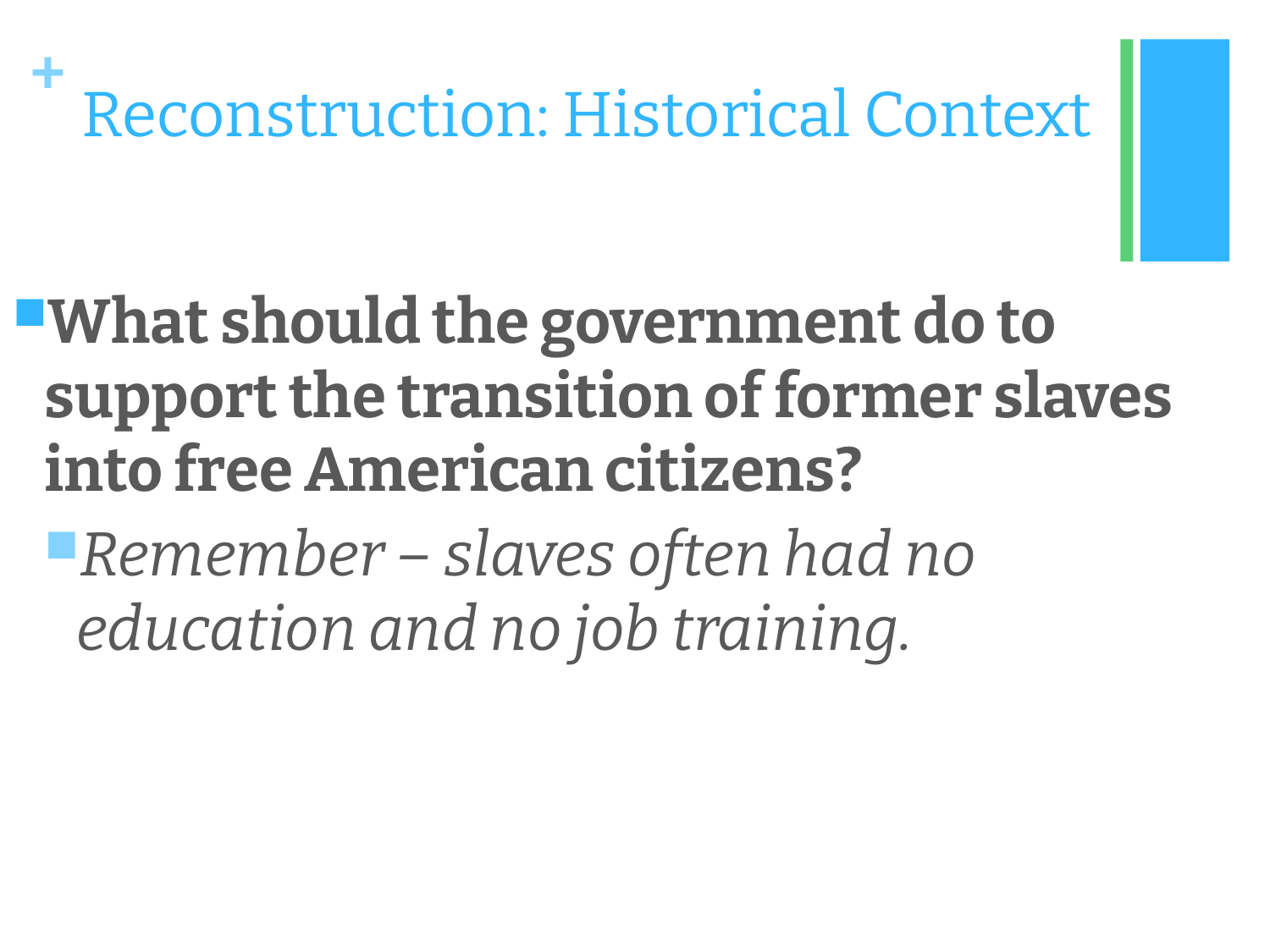

# Reconstruction: Historical Context
What should the government do to support the transition of former slaves into free American citizens?
Remember – slaves often had no education and no job training.